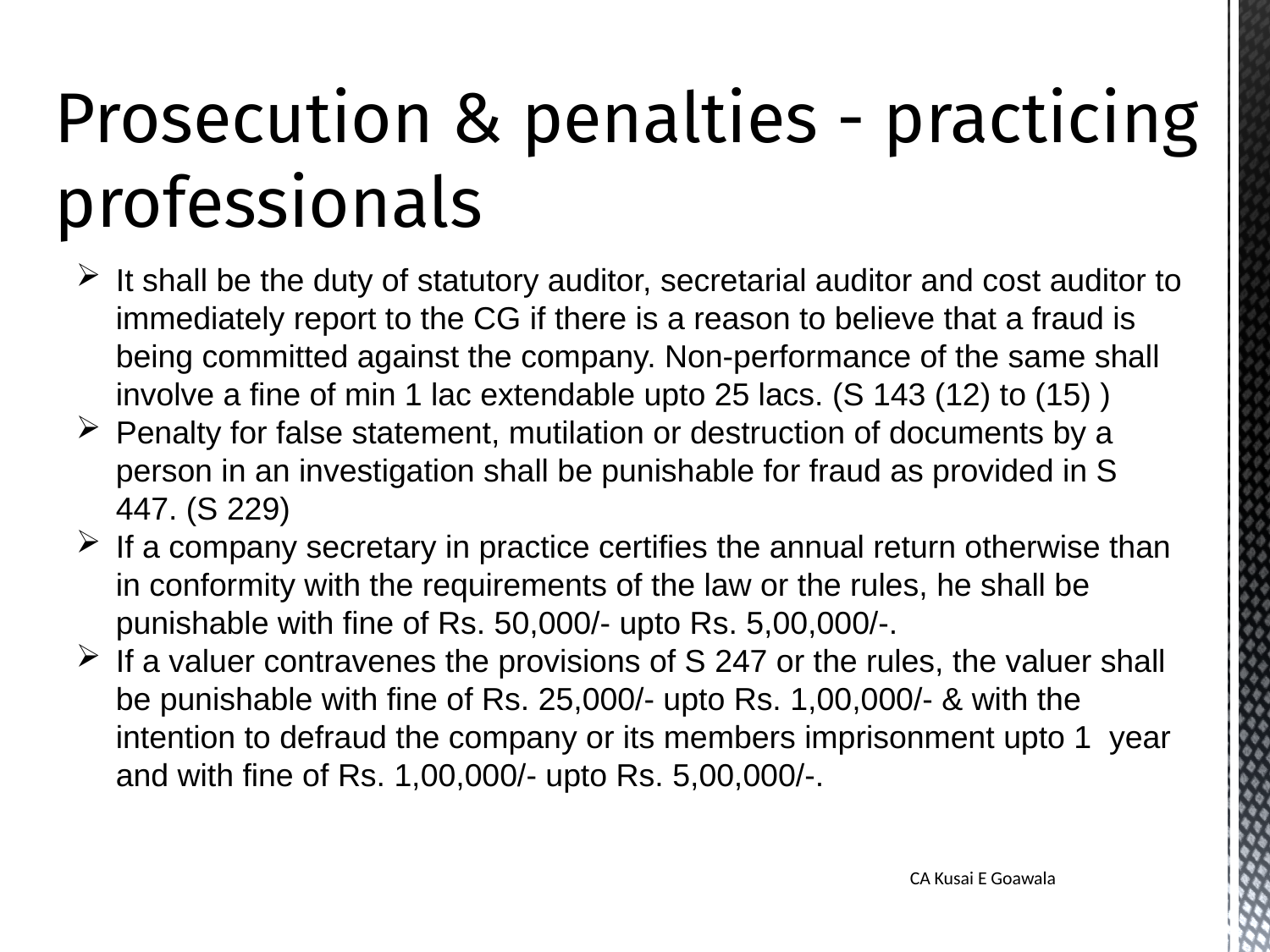

Prosecution & penalties - practicing professionals
It shall be the duty of statutory auditor, secretarial auditor and cost auditor to immediately report to the CG if there is a reason to believe that a fraud is being committed against the company. Non-performance of the same shall involve a fine of min 1 lac extendable upto 25 lacs. (S 143 (12) to (15) )
Penalty for false statement, mutilation or destruction of documents by a person in an investigation shall be punishable for fraud as provided in S 447. (S 229)
If a company secretary in practice certifies the annual return otherwise than in conformity with the requirements of the law or the rules, he shall be punishable with fine of Rs. 50,000/- upto Rs. 5,00,000/-.
If a valuer contravenes the provisions of S 247 or the rules, the valuer shall be punishable with fine of Rs. 25,000/- upto Rs. 1,00,000/- & with the intention to defraud the company or its members imprisonment upto 1  year and with fine of Rs. 1,00,000/- upto Rs. 5,00,000/-.
CA Kusai E Goawala